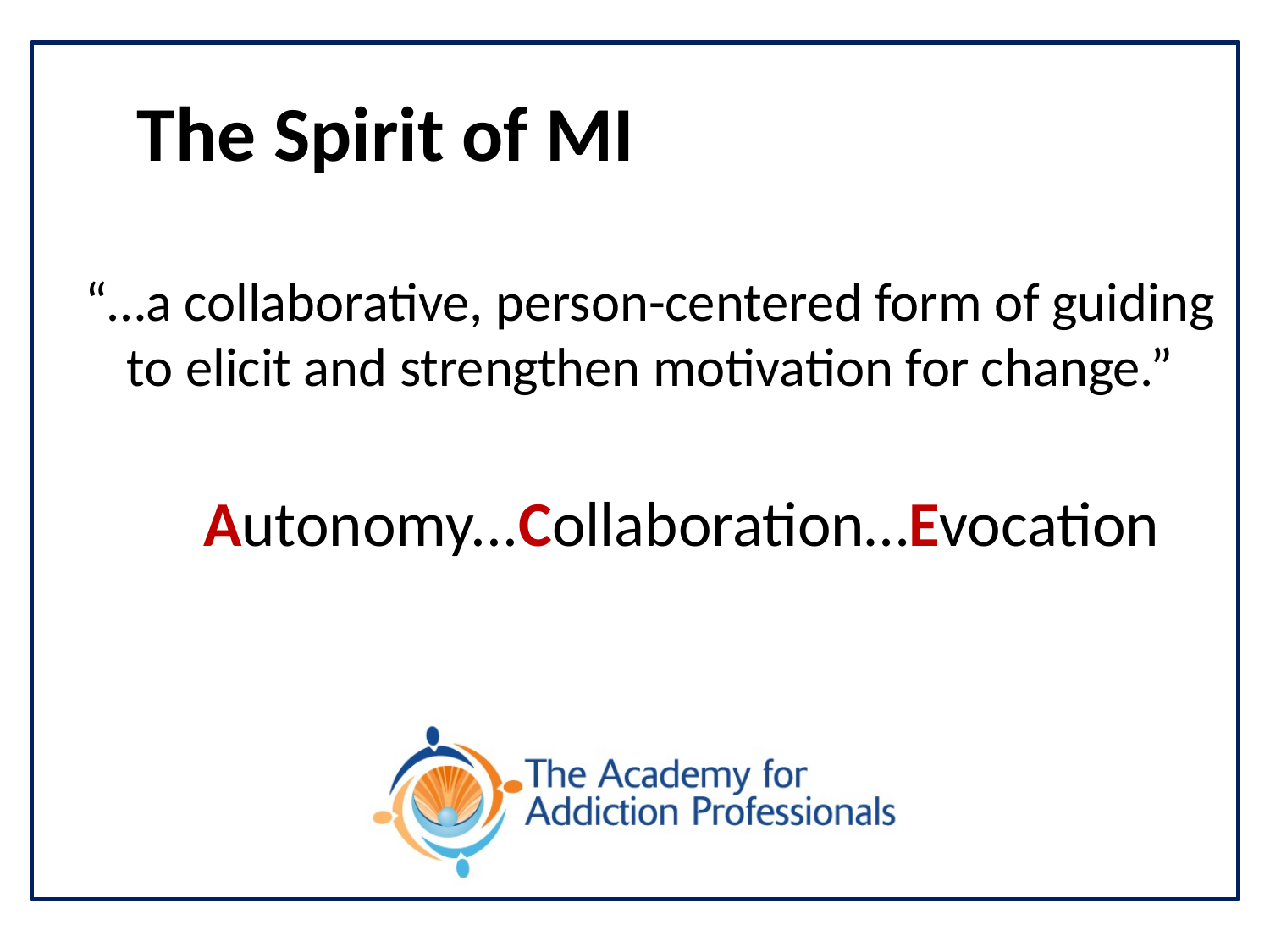

The Spirit of MI
# “…a collaborative, person-centered form of guiding to elicit and strengthen motivation for change.”
Autonomy...Collaboration…Evocation